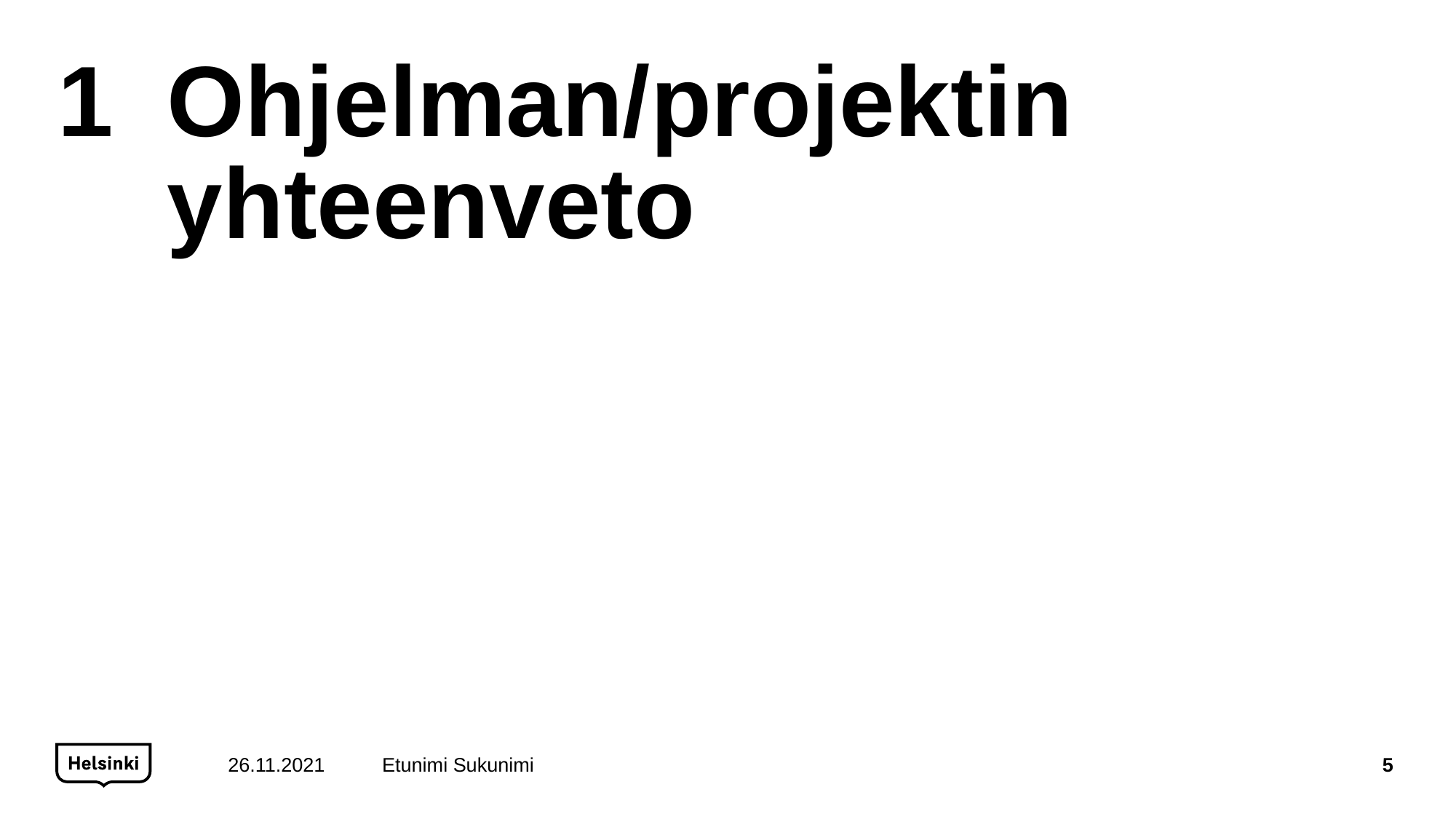

# 1	Ohjelman/projektin yhteenveto
26.11.2021
Etunimi Sukunimi
5